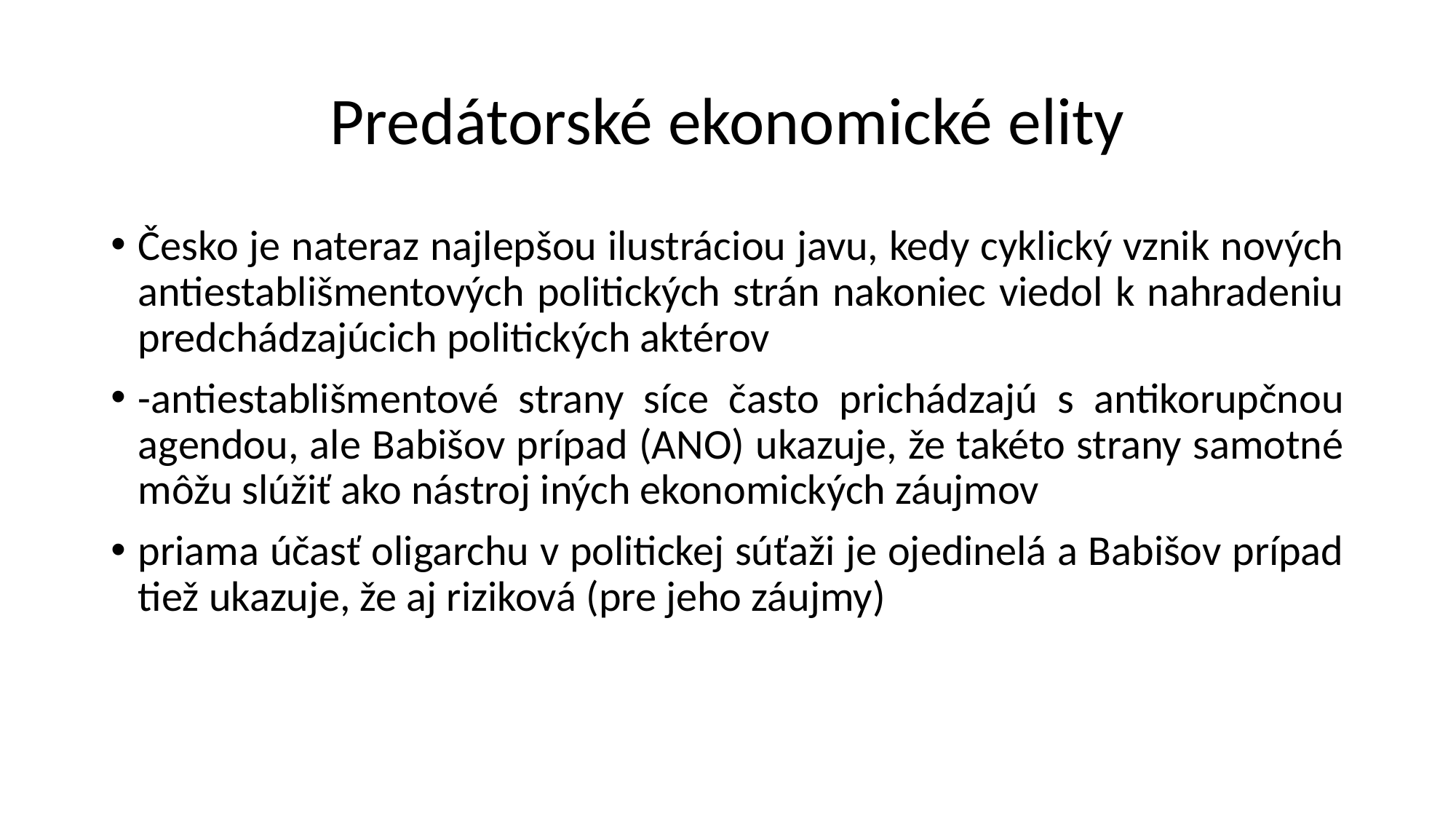

# Predátorské ekonomické elity
Česko je nateraz najlepšou ilustráciou javu, kedy cyklický vznik nových antiestablišmentových politických strán nakoniec viedol k nahradeniu predchádzajúcich politických aktérov
-antiestablišmentové strany síce často prichádzajú s antikorupčnou agendou, ale Babišov prípad (ANO) ukazuje, že takéto strany samotné môžu slúžiť ako nástroj iných ekonomických záujmov
priama účasť oligarchu v politickej súťaži je ojedinelá a Babišov prípad tiež ukazuje, že aj riziková (pre jeho záujmy)